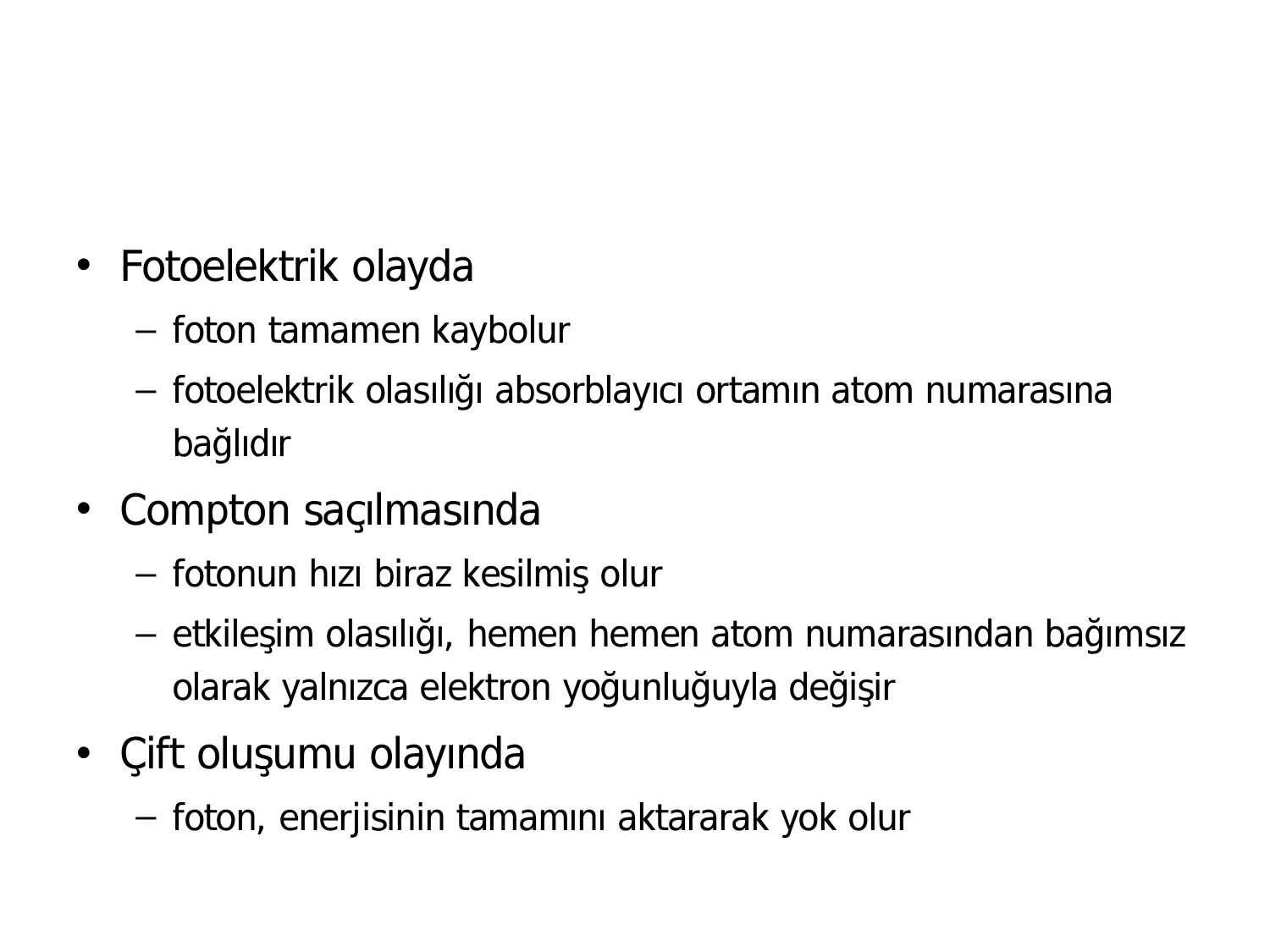

#
Fotoelektrik olayda
foton tamamen kaybolur
fotoelektrik olasılığı absorblayıcı ortamın atom numarasına bağlıdır
Compton saçılmasında
fotonun hızı biraz kesilmiş olur
etkileşim olasılığı, hemen hemen atom numarasından bağımsız olarak yalnızca elektron yoğunluğuyla değişir
Çift oluşumu olayında
foton, enerjisinin tamamını aktararak yok olur